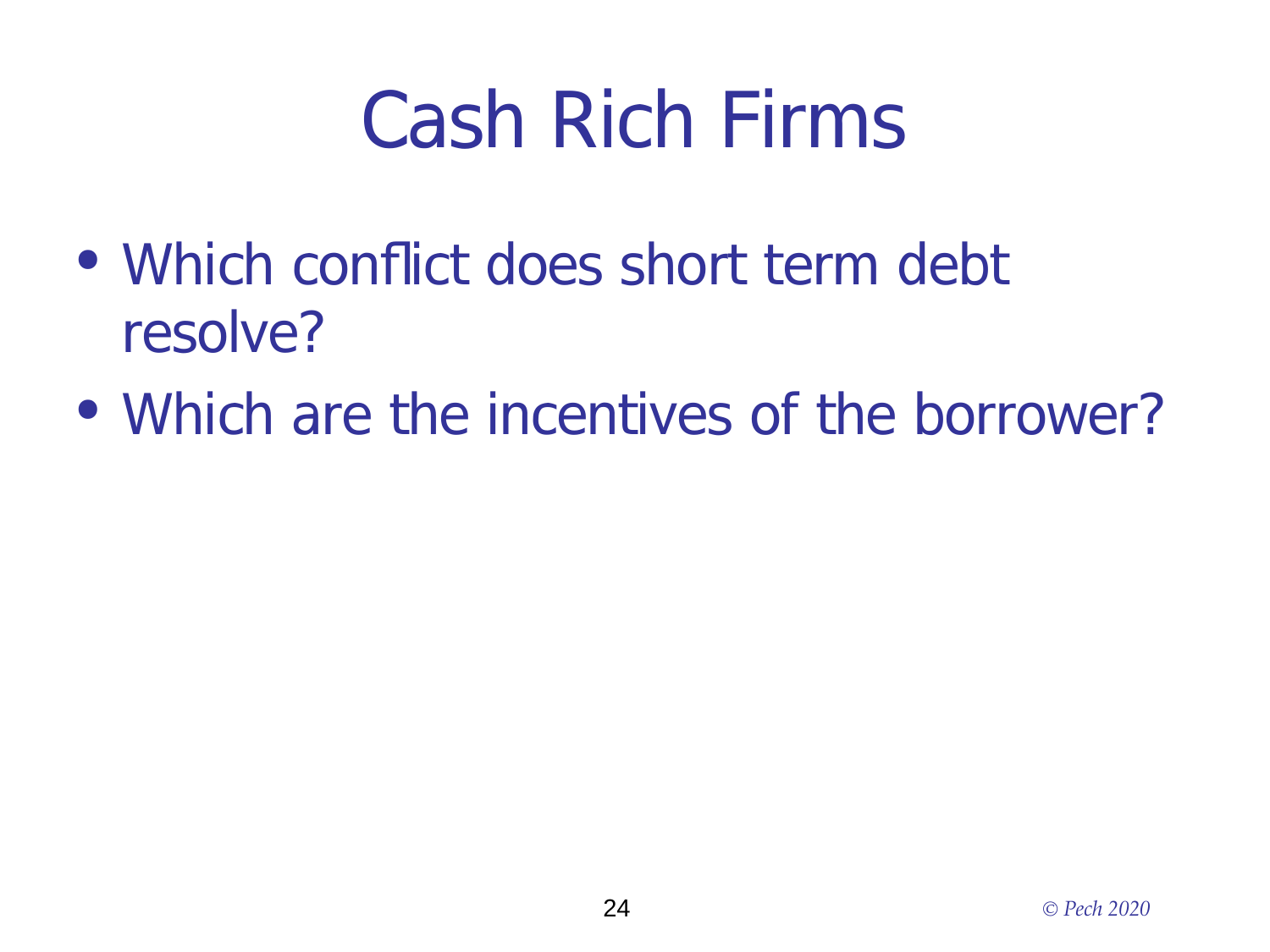

# Cash Rich Firms
Which conflict does short term debt resolve?
Which are the incentives of the borrower?
24